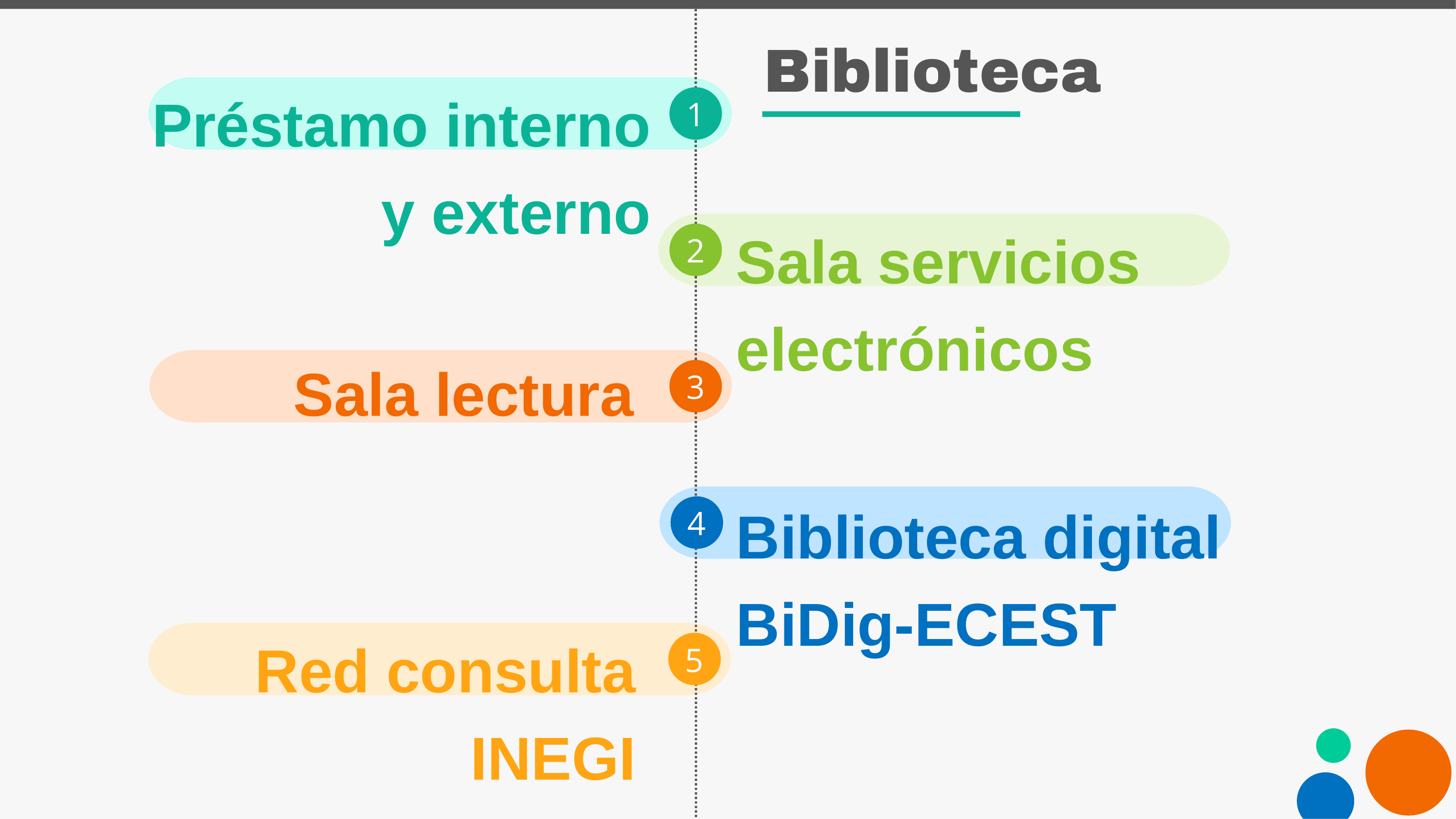

# Biblioteca
Préstamo interno y externo
Sala servicios electrónicos
Sala lectura
Biblioteca digital BiDig-ECEST
Red consulta INEGI